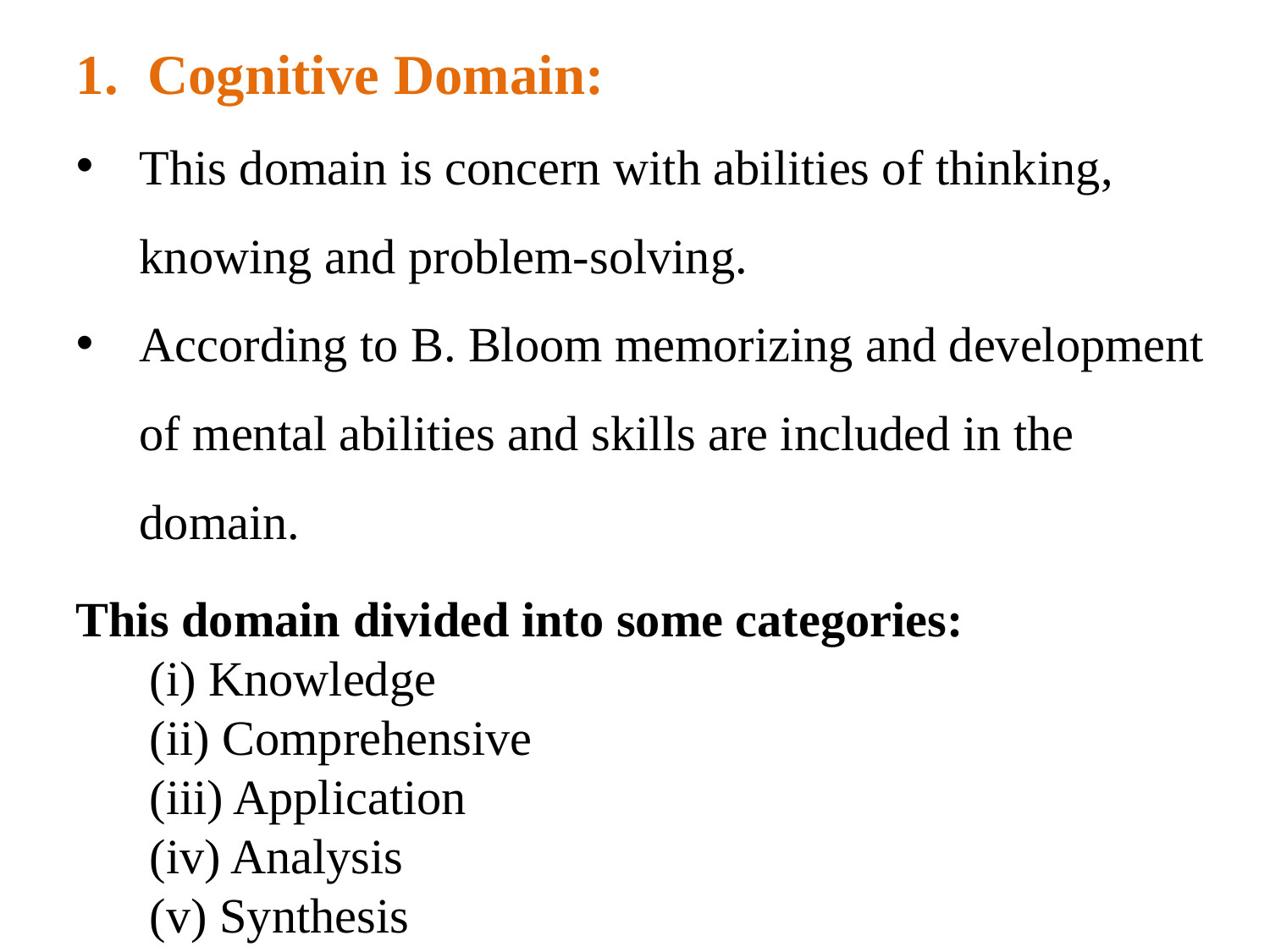

Cognitive Domain:
This domain is concern with abilities of thinking, knowing and problem-solving.
According to B. Bloom memorizing and development of mental abilities and skills are included in the domain.

This domain divided into some categories:
      (i) Knowledge
      (ii) Comprehensive
      (iii) Application
      (iv) Analysis
      (v) Synthesis
      (vi) Evaluation